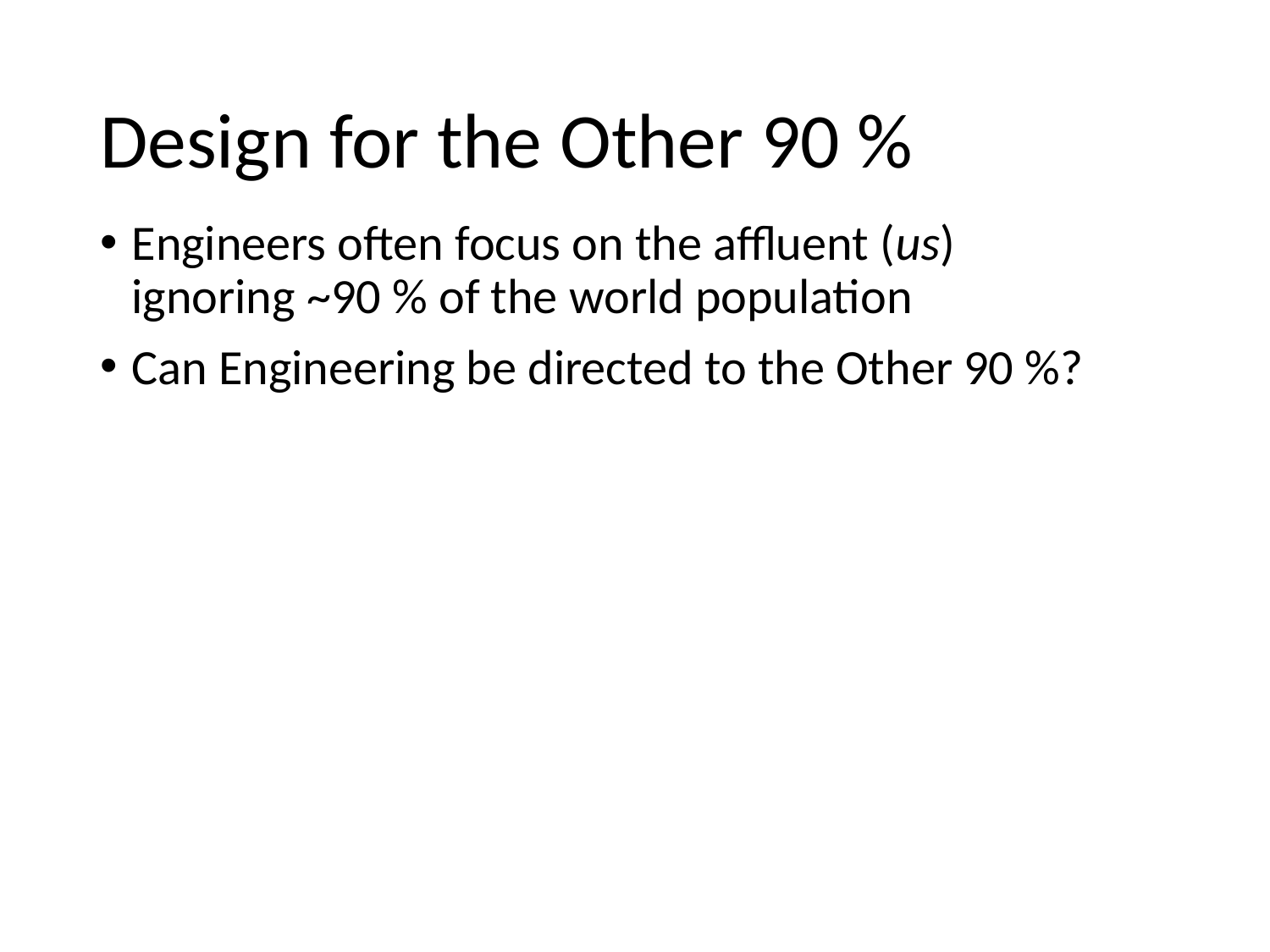

# Design for the Other 90 %
Engineers often focus on the affluent (us)
ignoring ~90 % of the world population
Can Engineering be directed to the Other 90 %?